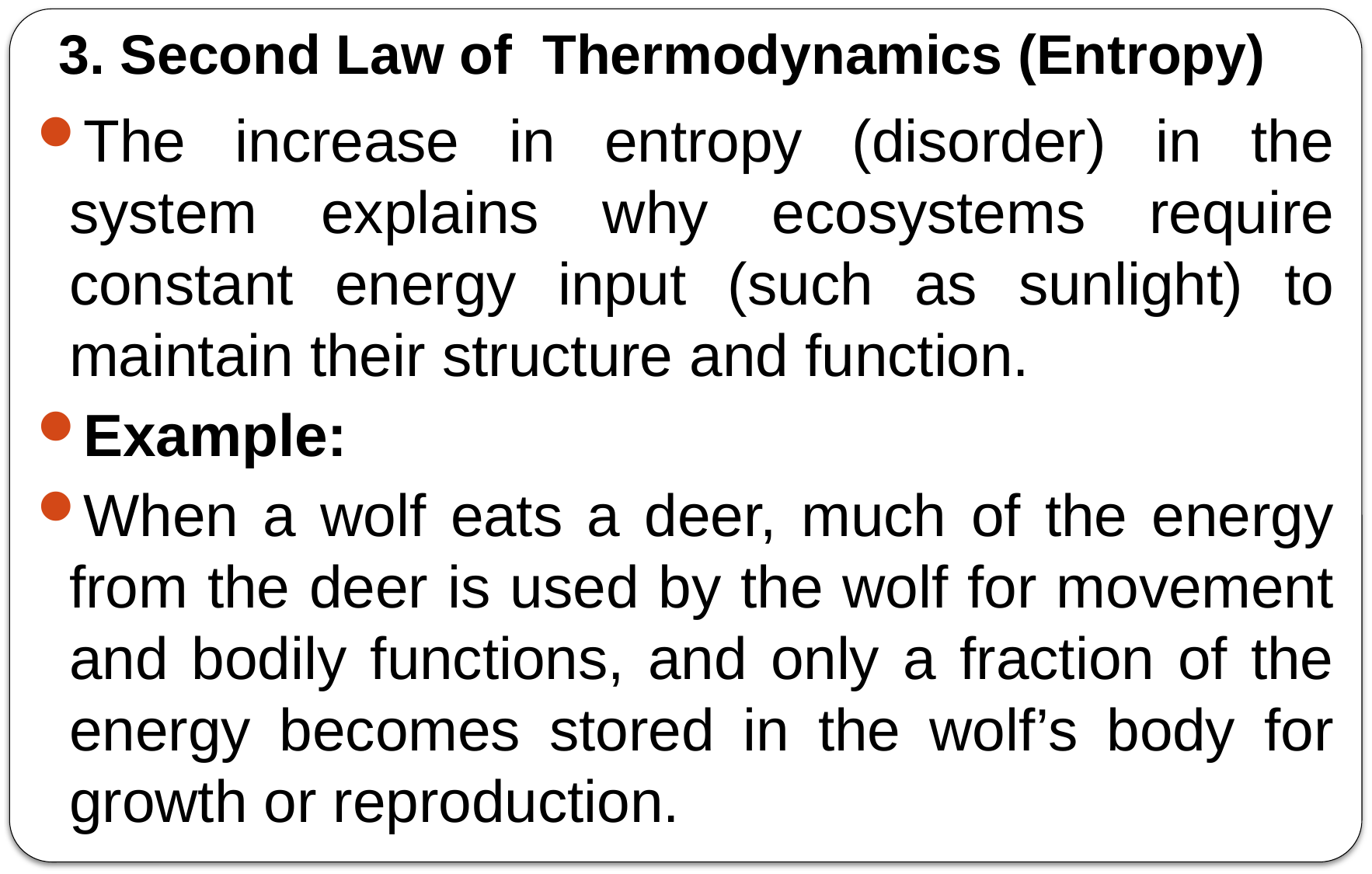

# 3. Second Law of  Thermodynamics (Entropy)
The increase in entropy (disorder) in the system explains why ecosystems require constant energy input (such as sunlight) to maintain their structure and function.
Example:
When a wolf eats a deer, much of the energy from the deer is used by the wolf for movement and bodily functions, and only a fraction of the energy becomes stored in the wolf’s body for growth or reproduction.